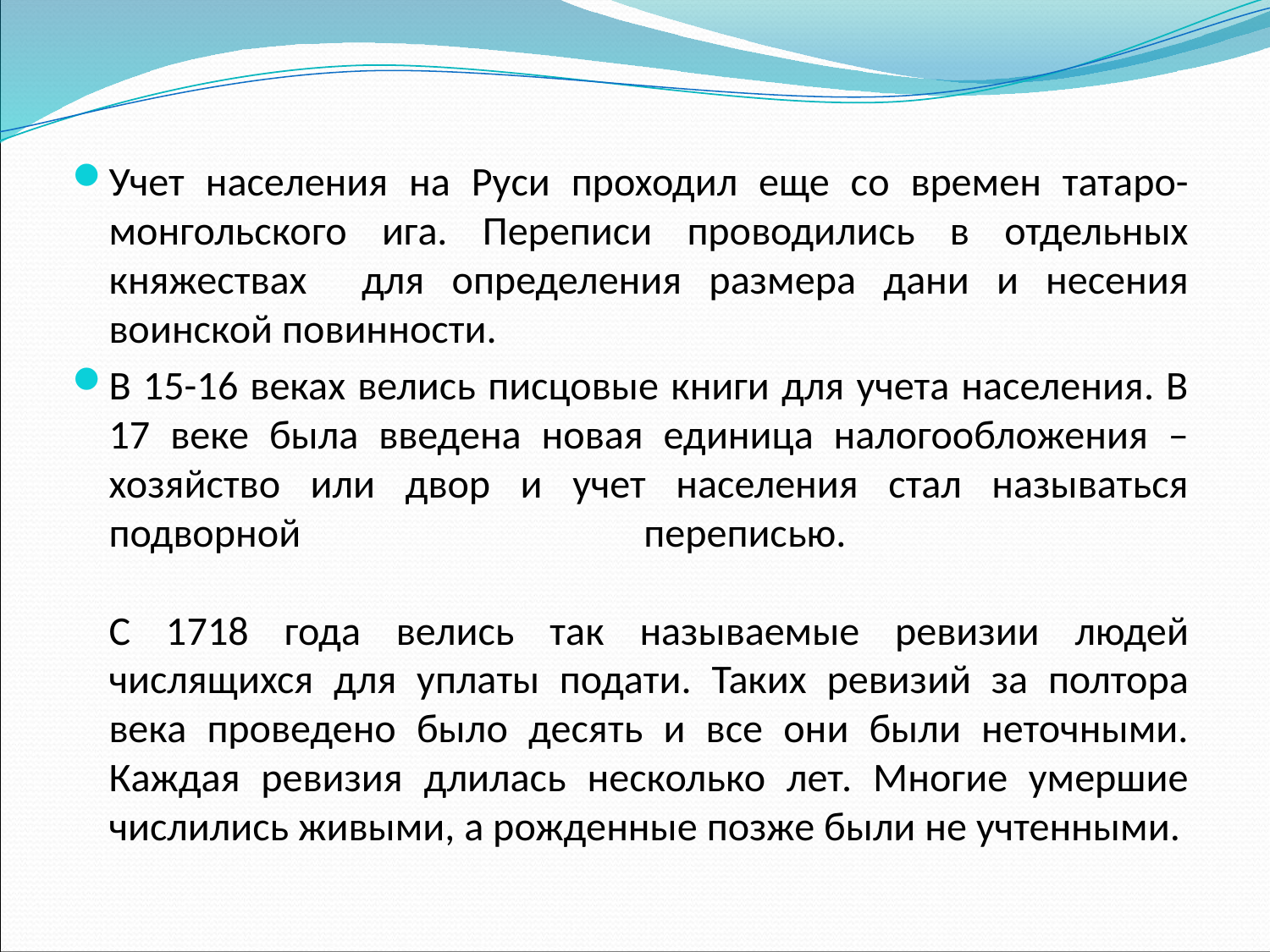

Учет населения на Руси проходил еще со времен татаро-монгольского ига. Переписи проводились в отдельных княжествах  для определения размера дани и несения воинской повинности.
В 15-16 веках велись писцовые книги для учета населения. В 17 веке была введена новая единица налогообложения – хозяйство или двор и учет населения стал называться подворной переписью.
С 1718 года велись так называемые ревизии людей числящихся для уплаты подати. Таких ревизий за полтора века проведено было десять и все они были неточными. Каждая ревизия длилась несколько лет. Многие умершие числились живыми, а рожденные позже были не учтенными.